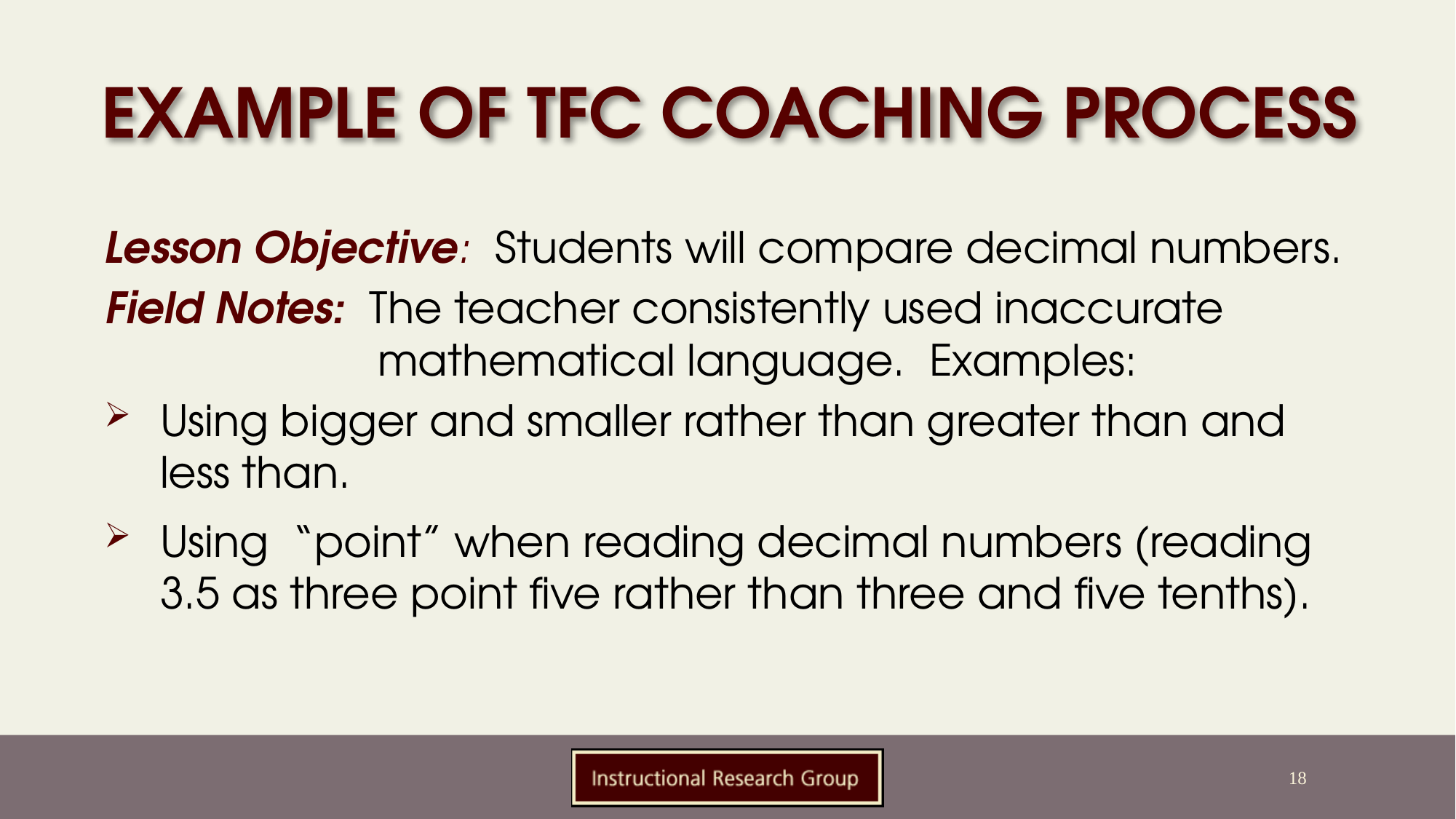

# Example of TFC Coaching Process
Lesson Objective:  Students will compare decimal numbers.
Field Notes:  The teacher consistently used inaccurate mathematical language.  Examples:
Using bigger and smaller rather than greater than and less than.
Using  “point” when reading decimal numbers (reading 3.5 as three point five rather than three and five tenths).

18